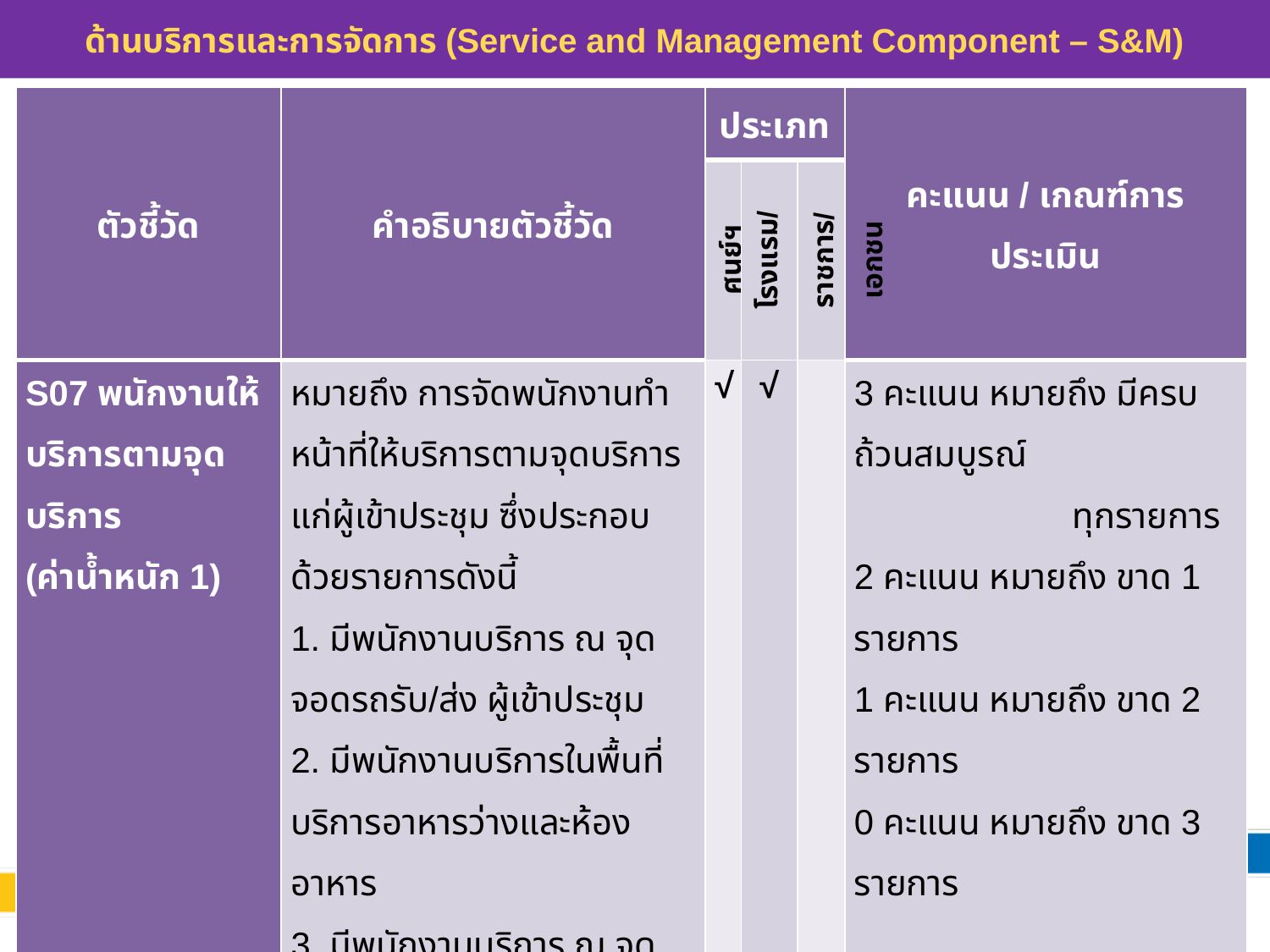

# ด้านบริการและการจัดการ (Service and Management Component – S&M)
| ตัวชี้วัด | คำอธิบายตัวชี้วัด | ประเภท |  |  | คะแนน / เกณฑ์การประเมิน |
| --- | --- | --- | --- | --- | --- |
|  |  | ศูนย์ฯ | โรงแรม/รีสอร์ท | ราชการ/เอกชน |  |
| S07 พนักงานให้บริการตามจุดบริการ (ค่าน้ำหนัก 1) | หมายถึง การจัดพนักงานทำหน้าที่ให้บริการตามจุดบริการ แก่ผู้เข้าประชุม ซึ่งประกอบด้วยรายการดังนี้ 1. มีพนักงานบริการ ณ จุดจอดรถรับ/ส่ง ผู้เข้าประชุม 2. มีพนักงานบริการในพื้นที่บริการอาหารว่างและห้องอาหาร 3. มีพนักงานบริการ ณ จุด ขนถ่ายอุปกรณ์ของฝ่ายจัดประชุม | √ | √ |  | 3 คะแนน หมายถึง มีครบถ้วนสมบูรณ์ ทุกรายการ 2 คะแนน หมายถึง ขาด 1 รายการ 1 คะแนน หมายถึง ขาด 2 รายการ 0 คะแนน หมายถึง ขาด 3 รายการ |
70